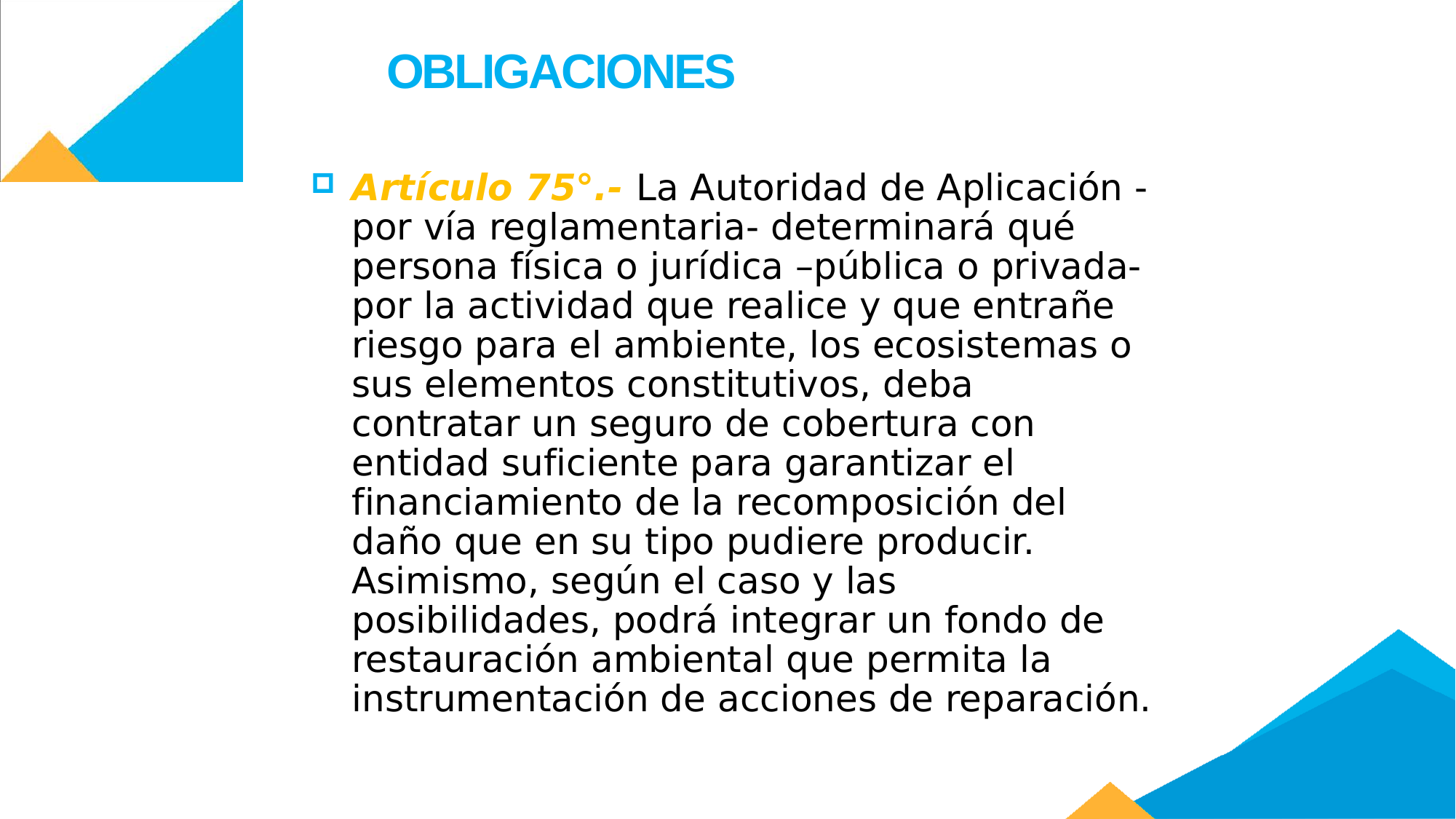

OBLIGACIONES
Artículo 75°.- La Autoridad de Aplicación -por vía reglamentaria- determinará qué persona física o jurídica –pública o privada- por la actividad que realice y que entrañe riesgo para el ambiente, los ecosistemas o sus elementos constitutivos, deba contratar un seguro de cobertura con entidad suficiente para garantizar el financiamiento de la recomposición del daño que en su tipo pudiere producir. Asimismo, según el caso y las posibilidades, podrá integrar un fondo de restauración ambiental que permita la instrumentación de acciones de reparación.